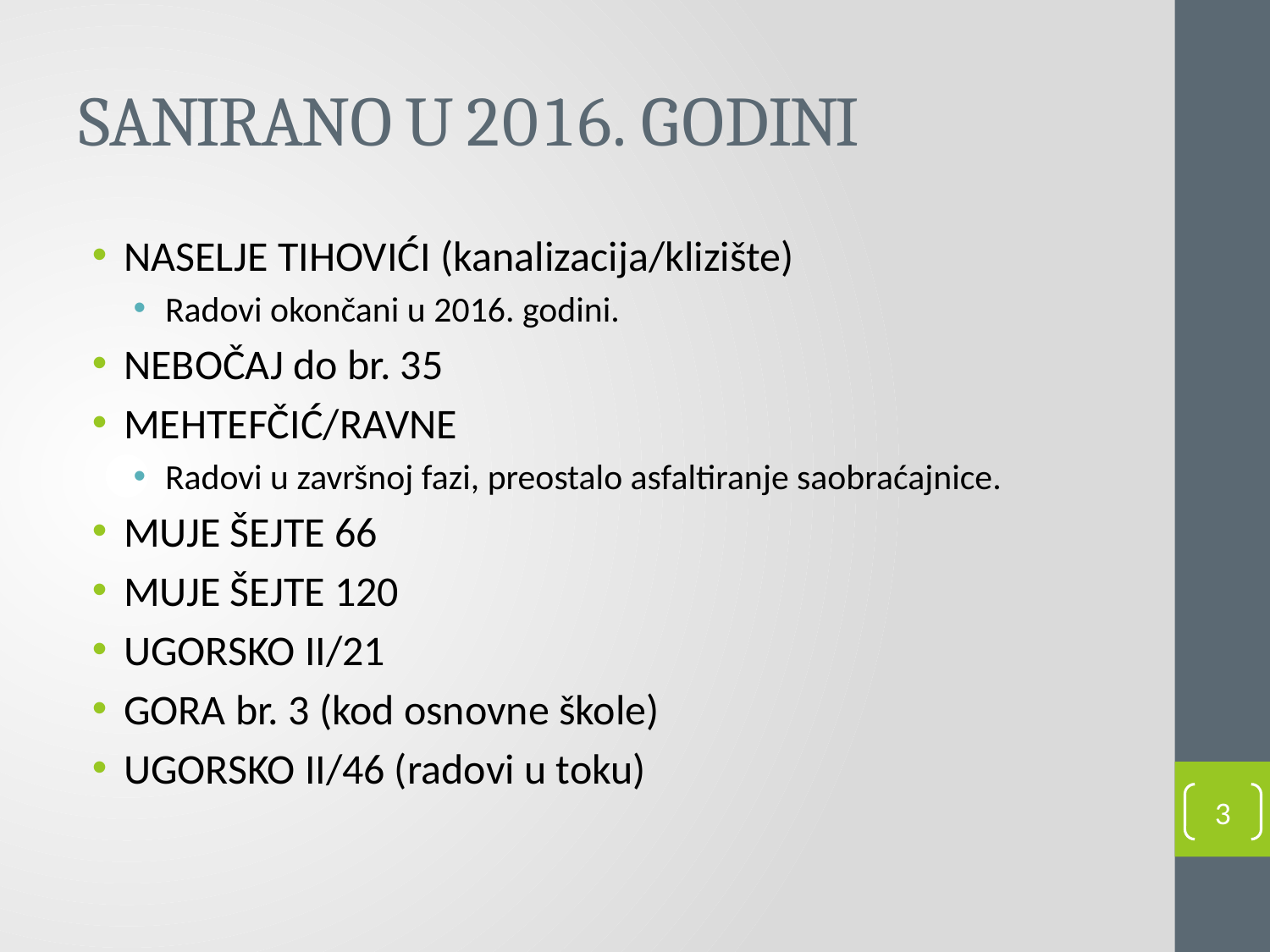

# SANIRANO U 2016. GODINI
NASELJE TIHOVIĆI (kanalizacija/klizište)
Radovi okončani u 2016. godini.
NEBOČAJ do br. 35
MEHTEFČIĆ/RAVNE
Radovi u završnoj fazi, preostalo asfaltiranje saobraćajnice.
MUJE ŠEJTE 66
MUJE ŠEJTE 120
UGORSKO II/21
GORA br. 3 (kod osnovne škole)
UGORSKO II/46 (radovi u toku)

3